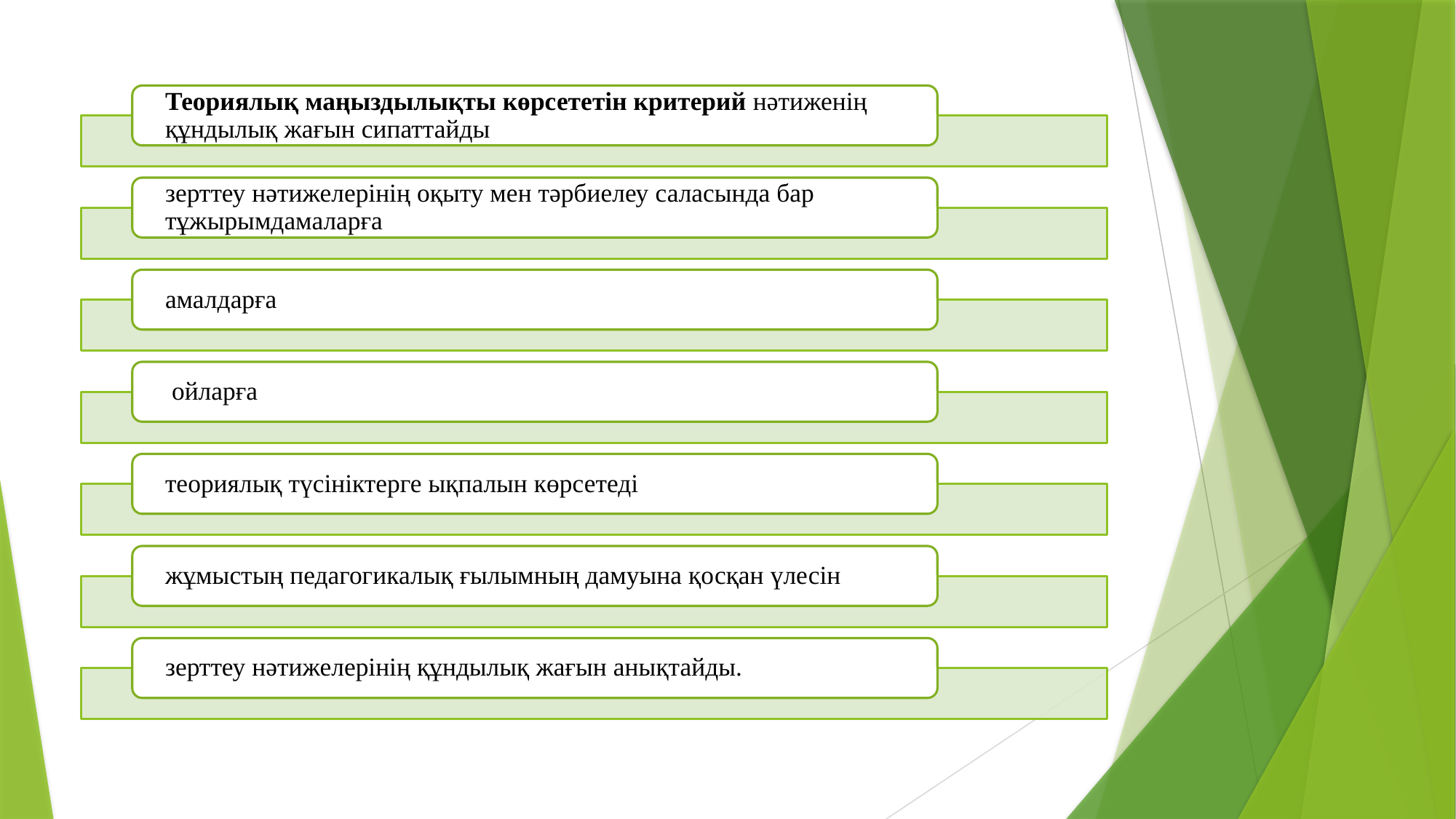

Теориялық маңыздылықты көрсететін критерий нәтиженің құндылық жағын сипаттайды
зерттеу нәтижелерінің оқыту мен тәрбиелеу саласында бар тұжырымдамаларға
амалдарға
 ойларға
теориялық түсініктерге ықпалын көрсетеді
жұмыстың педагогикалық ғылымның дамуына қосқан үлесін
зерттеу нәтижелерінің құндылық жағын анықтайды.